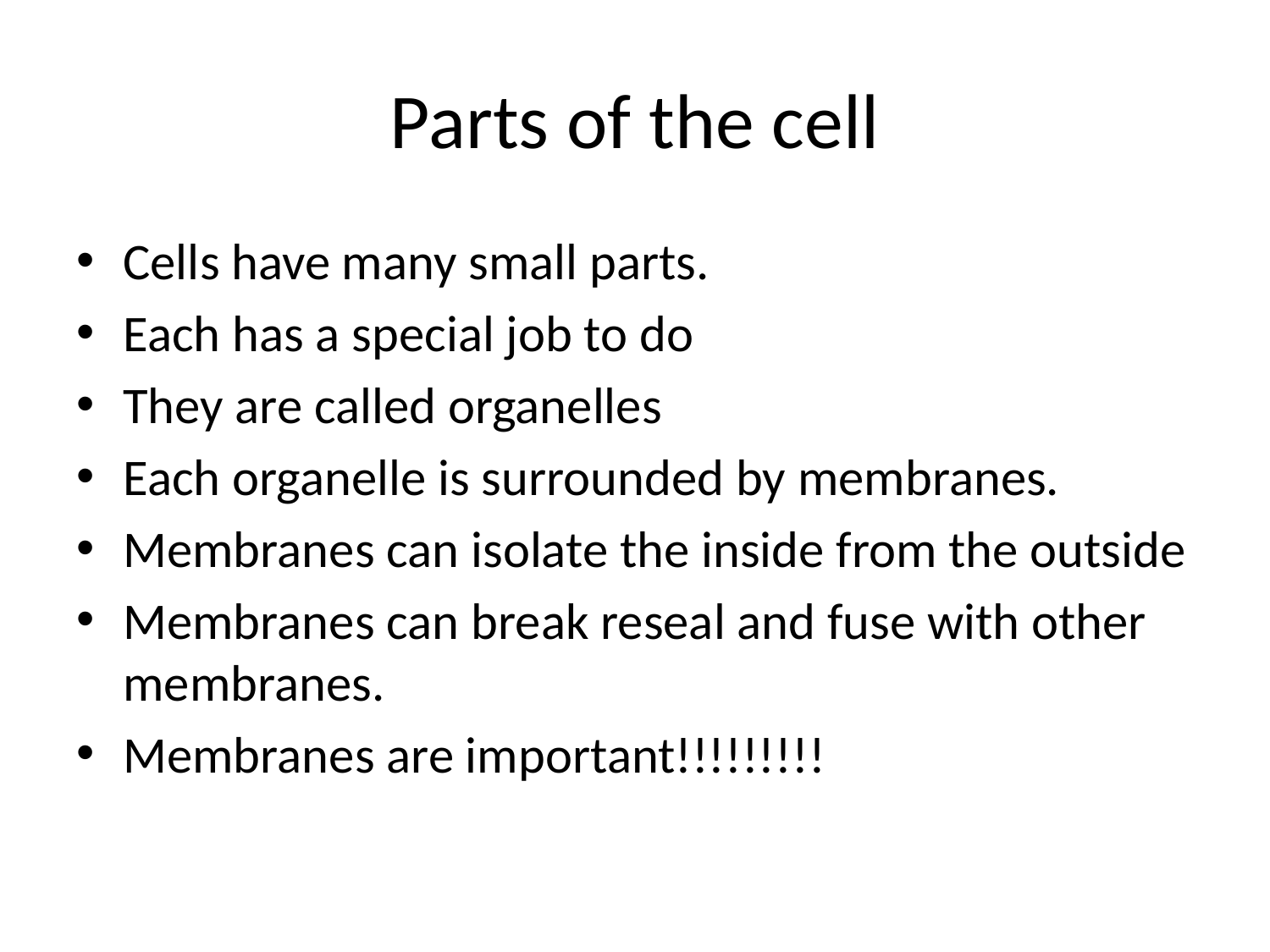

# Parts of the cell
Cells have many small parts.
Each has a special job to do
They are called organelles
Each organelle is surrounded by membranes.
Membranes can isolate the inside from the outside
Membranes can break reseal and fuse with other membranes.
Membranes are important!!!!!!!!!